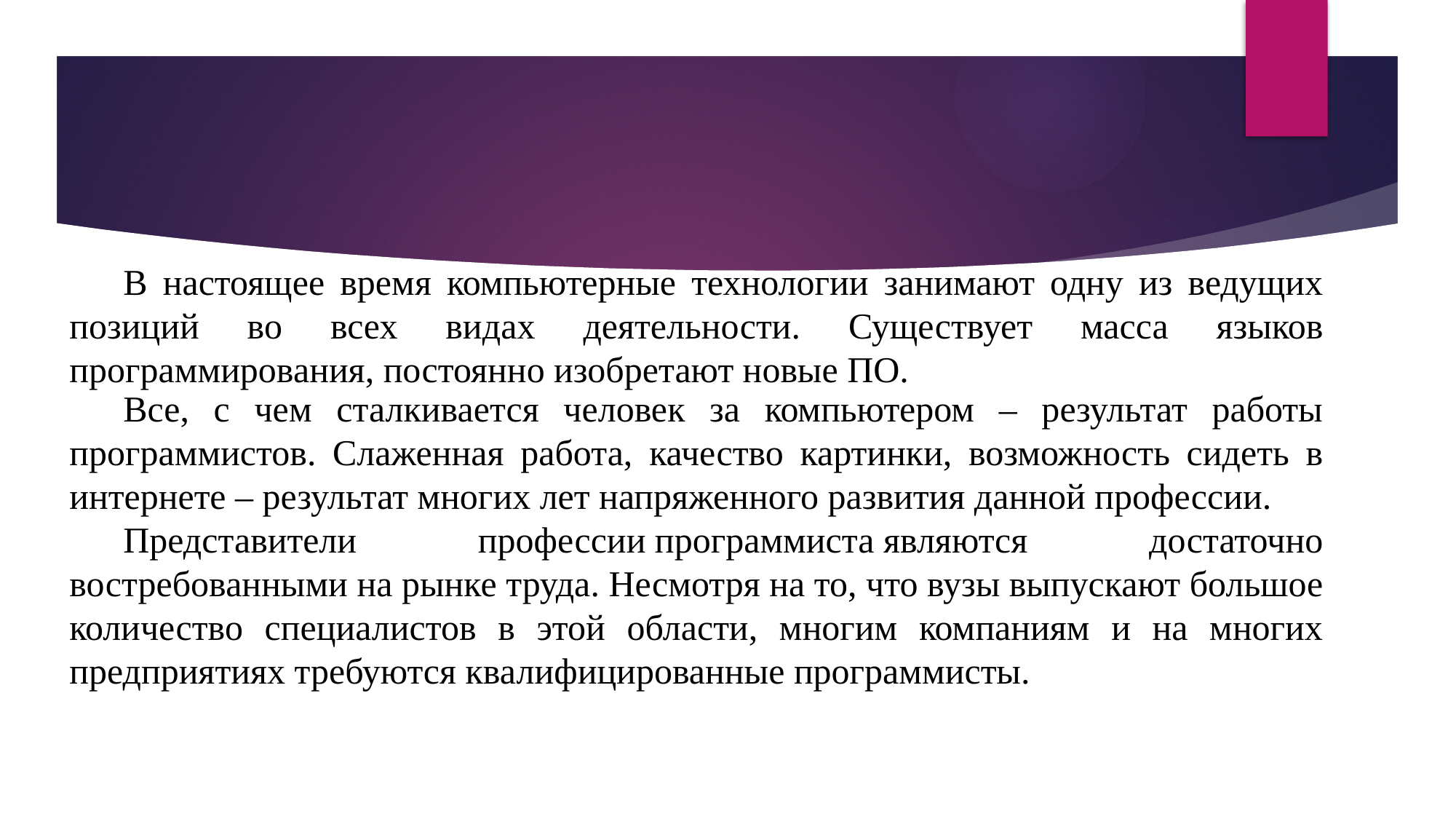

# В настоящее время компьютерные технологии занимают одну из ведущих позиций во всех видах деятельности. Существует масса языков программирования, постоянно изобретают новые ПО.
Все, с чем сталкивается человек за компьютером – результат работы программистов. Слаженная работа, качество картинки, возможность сидеть в интернете – результат многих лет напряженного развития данной профессии.
Представители профессии программиста являются достаточно востребованными на рынке труда. Несмотря на то, что вузы выпускают большое количество специалистов в этой области, многим компаниям и на многих предприятиях требуются квалифицированные программисты.